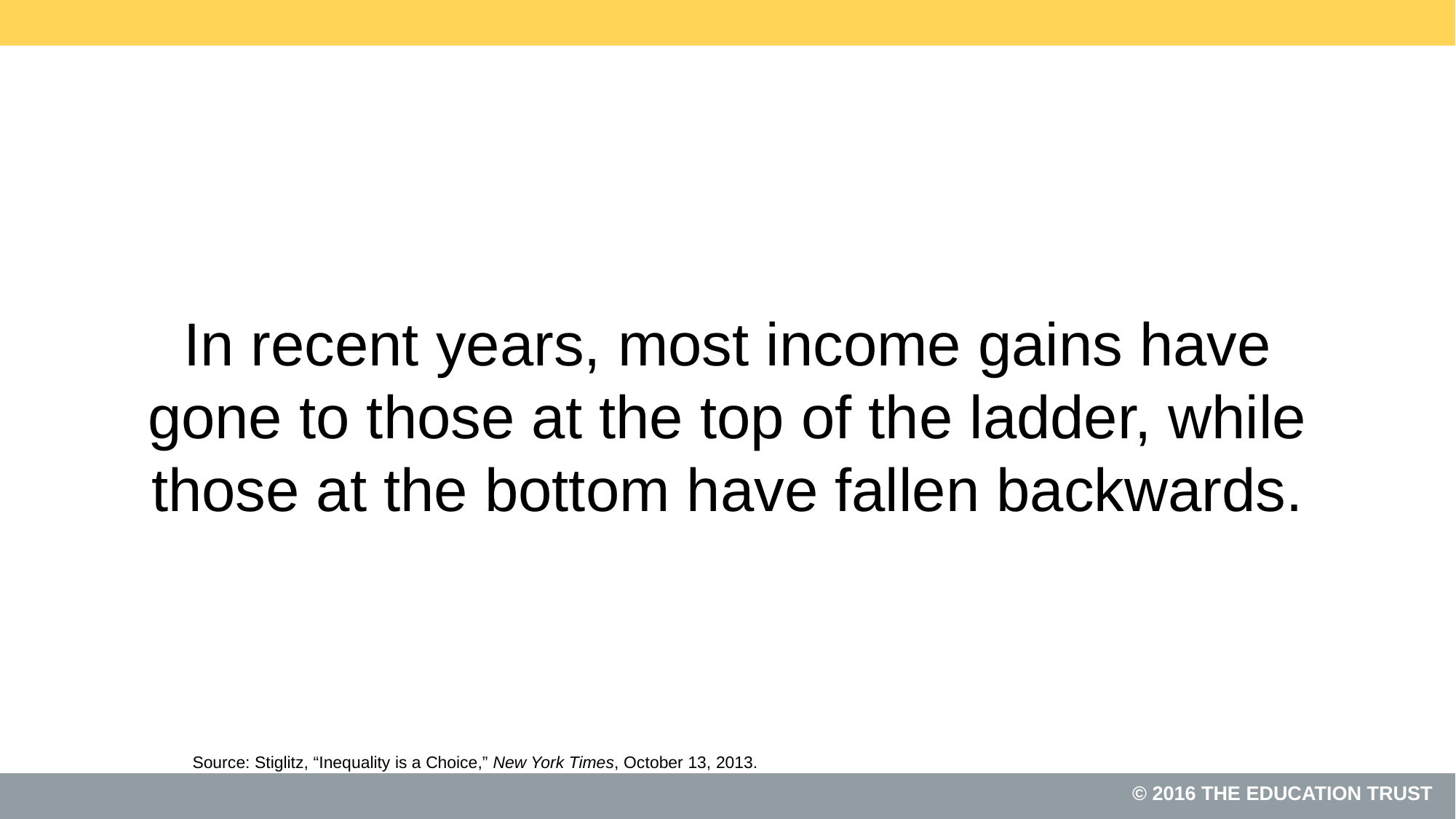

# In recent years, most income gains have gone to those at the top of the ladder, while those at the bottom have fallen backwards.
Source: Stiglitz, “Inequality is a Choice,” New York Times, October 13, 2013.